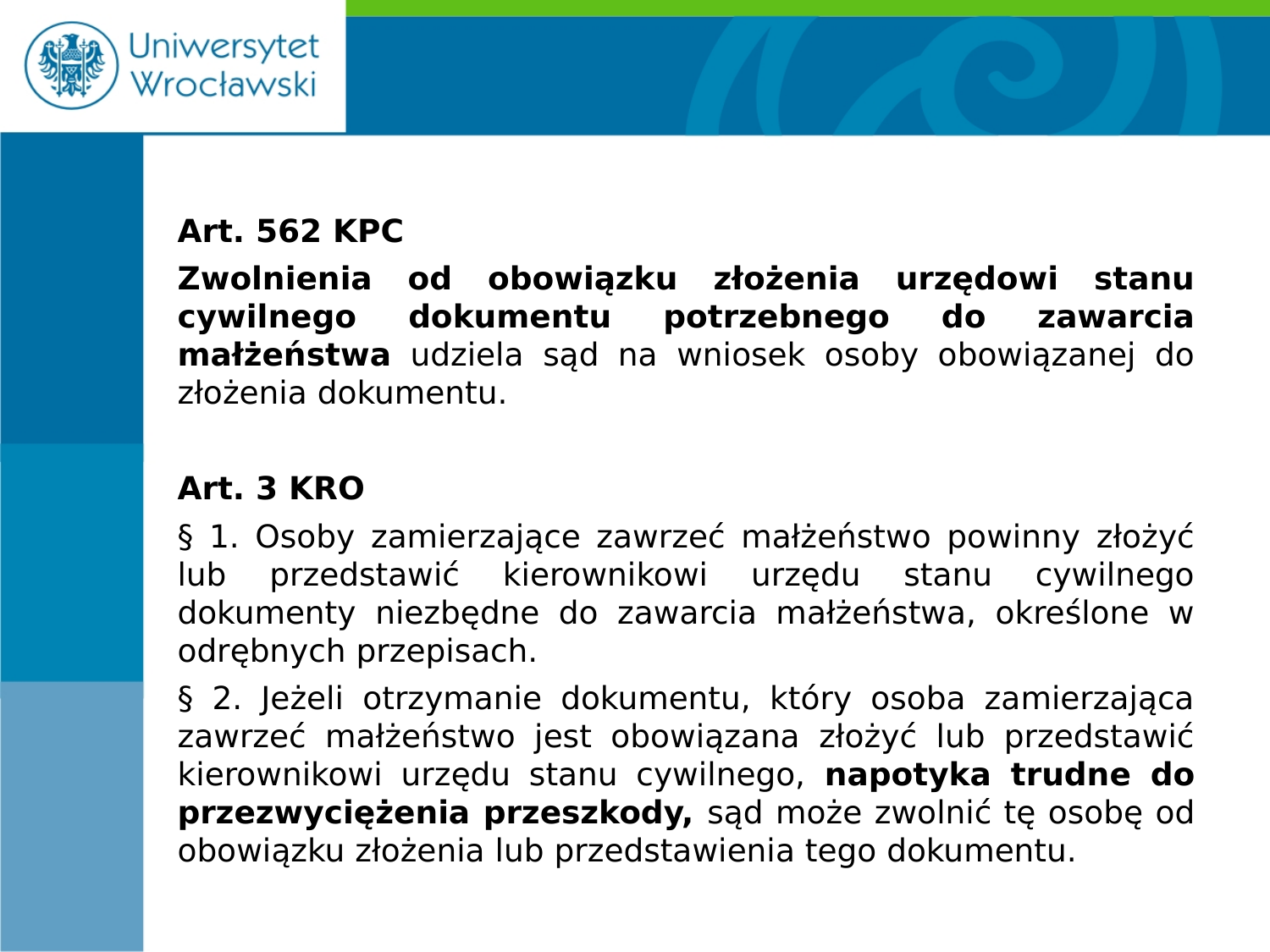

#

Art. 562 KPC
Zwolnienia od obowiązku złożenia urzędowi stanu cywilnego dokumentu potrzebnego do zawarcia małżeństwa udziela sąd na wniosek osoby obowiązanej do złożenia dokumentu.

Art. 3 KRO
§ 1. Osoby zamierzające zawrzeć małżeństwo powinny złożyć lub przedstawić kierownikowi urzędu stanu cywilnego dokumenty niezbędne do zawarcia małżeństwa, określone w odrębnych przepisach.
§ 2. Jeżeli otrzymanie dokumentu, który osoba zamierzająca zawrzeć małżeństwo jest obowiązana złożyć lub przedstawić kierownikowi urzędu stanu cywilnego, napotyka trudne do przezwyciężenia przeszkody, sąd może zwolnić tę osobę od obowiązku złożenia lub przedstawienia tego dokumentu.